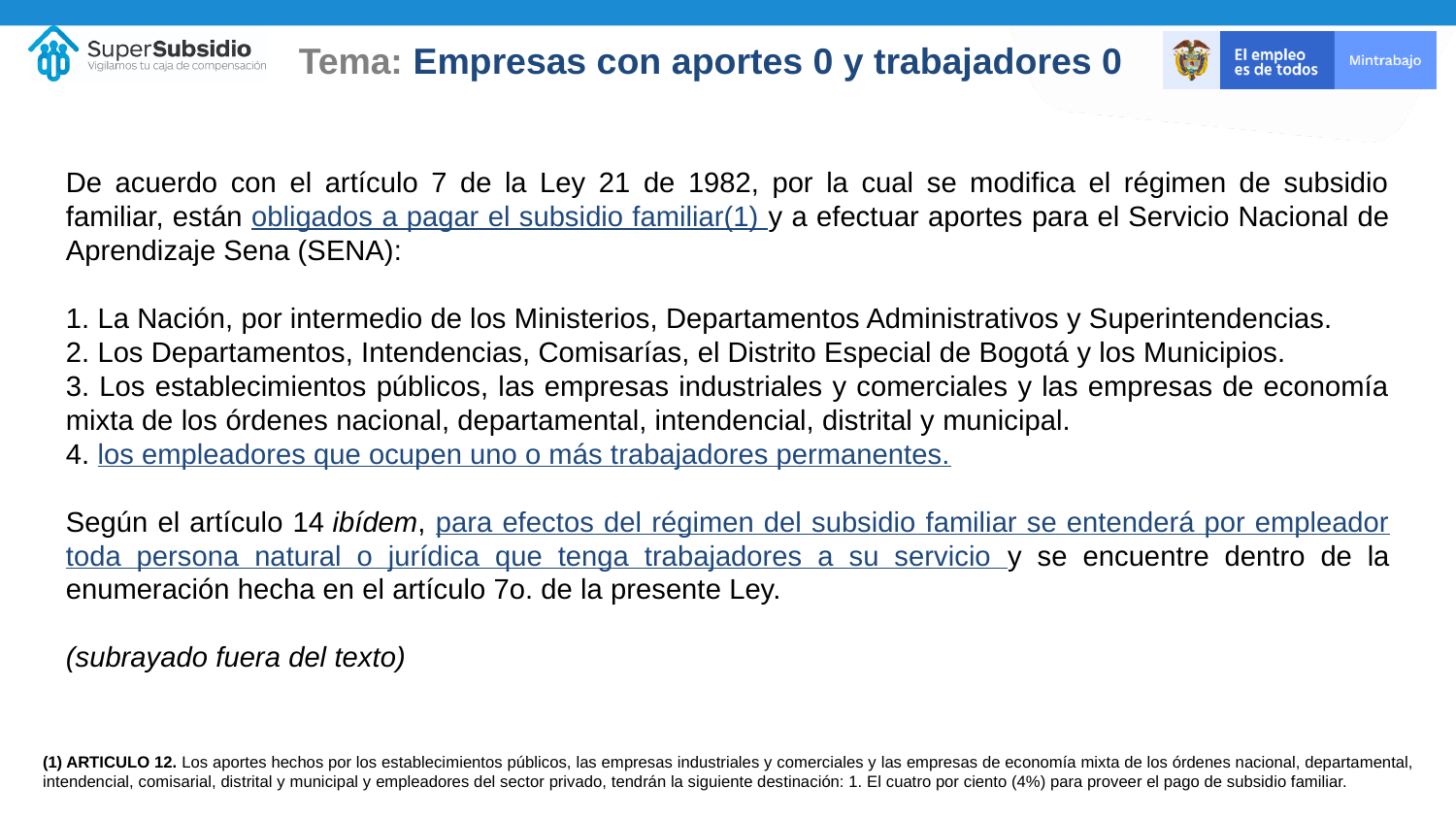

Tema: Empresas con aportes 0 y trabajadores 0
De acuerdo con el artículo 7 de la Ley 21 de 1982, por la cual se modifica el régimen de subsidio familiar, están obligados a pagar el subsidio familiar(1) y a efectuar aportes para el Servicio Nacional de Aprendizaje Sena (SENA):

1. La Nación, por intermedio de los Ministerios, Departamentos Administrativos y Superintendencias.
2. Los Departamentos, Intendencias, Comisarías, el Distrito Especial de Bogotá y los Municipios.
3. Los establecimientos públicos, las empresas industriales y comerciales y las empresas de economía mixta de los órdenes nacional, departamental, intendencial, distrital y municipal.
4. los empleadores que ocupen uno o más trabajadores permanentes.

Según el artículo 14 ibídem, para efectos del régimen del subsidio familiar se entenderá por empleador toda persona natural o jurídica que tenga trabajadores a su servicio y se encuentre dentro de la enumeración hecha en el artículo 7o. de la presente Ley.

(subrayado fuera del texto)
(1) ARTICULO 12. Los aportes hechos por los establecimientos públicos, las empresas industriales y comerciales y las empresas de economía mixta de los órdenes nacional, departamental, intendencial, comisarial, distrital y municipal y empleadores del sector privado, tendrán la siguiente destinación: 1. El cuatro por ciento (4%) para proveer el pago de subsidio familiar.